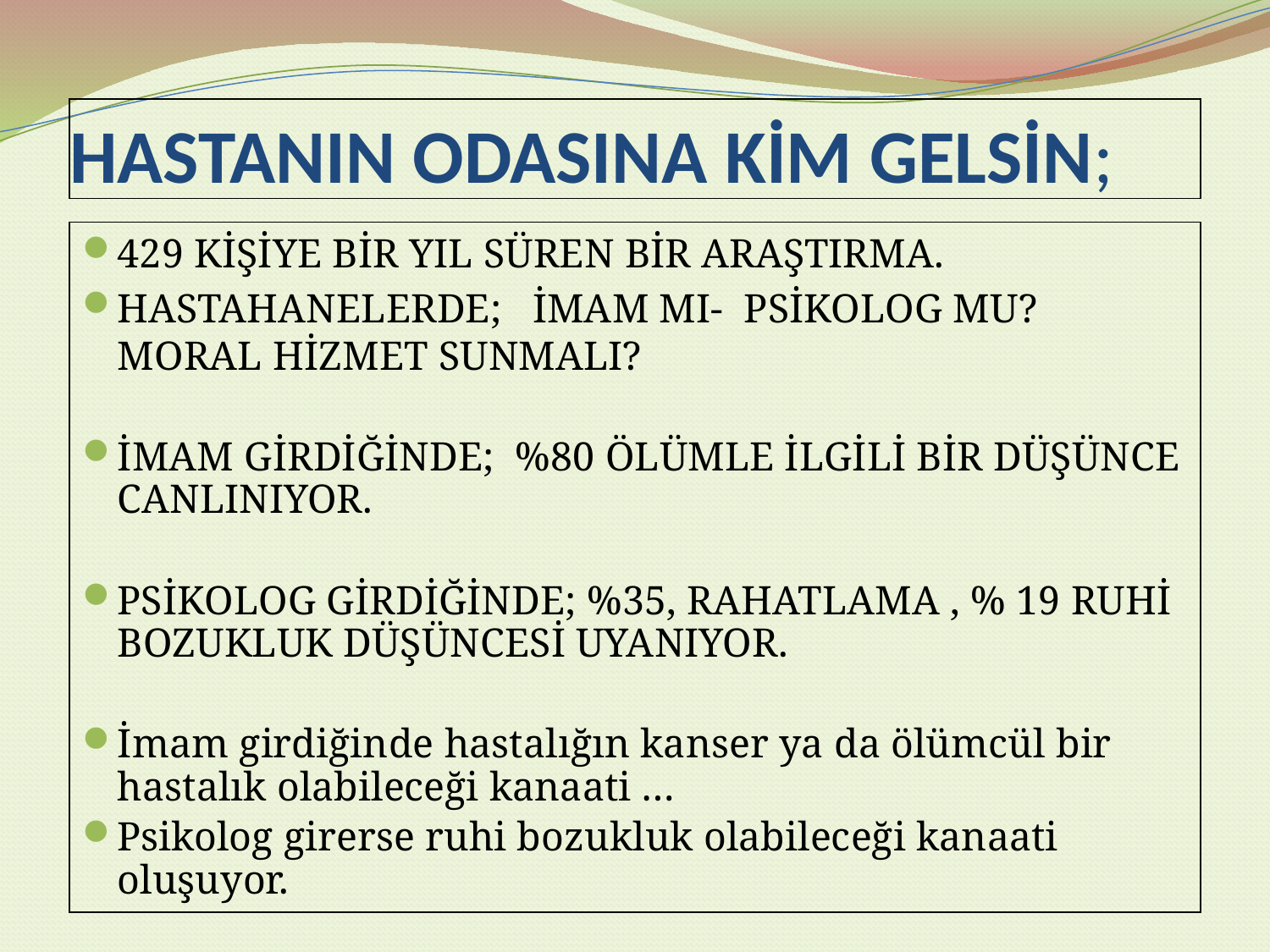

# HASTANIN ODASINA KİM GELSİN;
429 KİŞİYE BİR YIL SÜREN BİR ARAŞTIRMA.
HASTAHANELERDE;   İMAM MI-  PSİKOLOG MU?  MORAL HİZMET SUNMALI?

İMAM GİRDİĞİNDE;  %80 ÖLÜMLE İLGİLİ BİR DÜŞÜNCE CANLINIYOR.

PSİKOLOG GİRDİĞİNDE; %35, RAHATLAMA , % 19 RUHİ BOZUKLUK DÜŞÜNCESİ UYANIYOR.

İmam girdiğinde hastalığın kanser ya da ölümcül bir hastalık olabileceği kanaati …
Psikolog girerse ruhi bozukluk olabileceği kanaati oluşuyor.